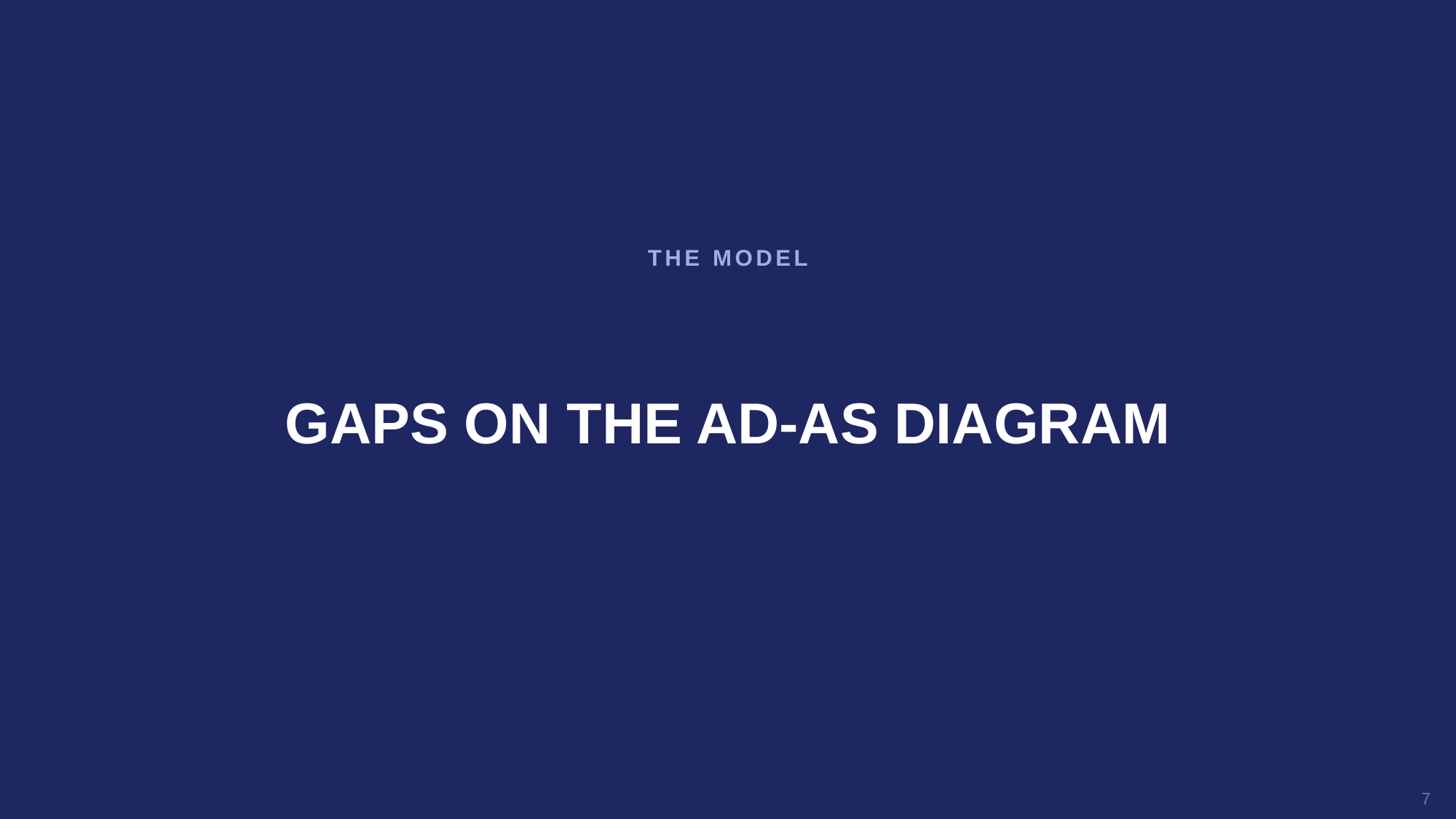

THE MODEL
GAPS ON THE AD-AS DIAGRAM
7